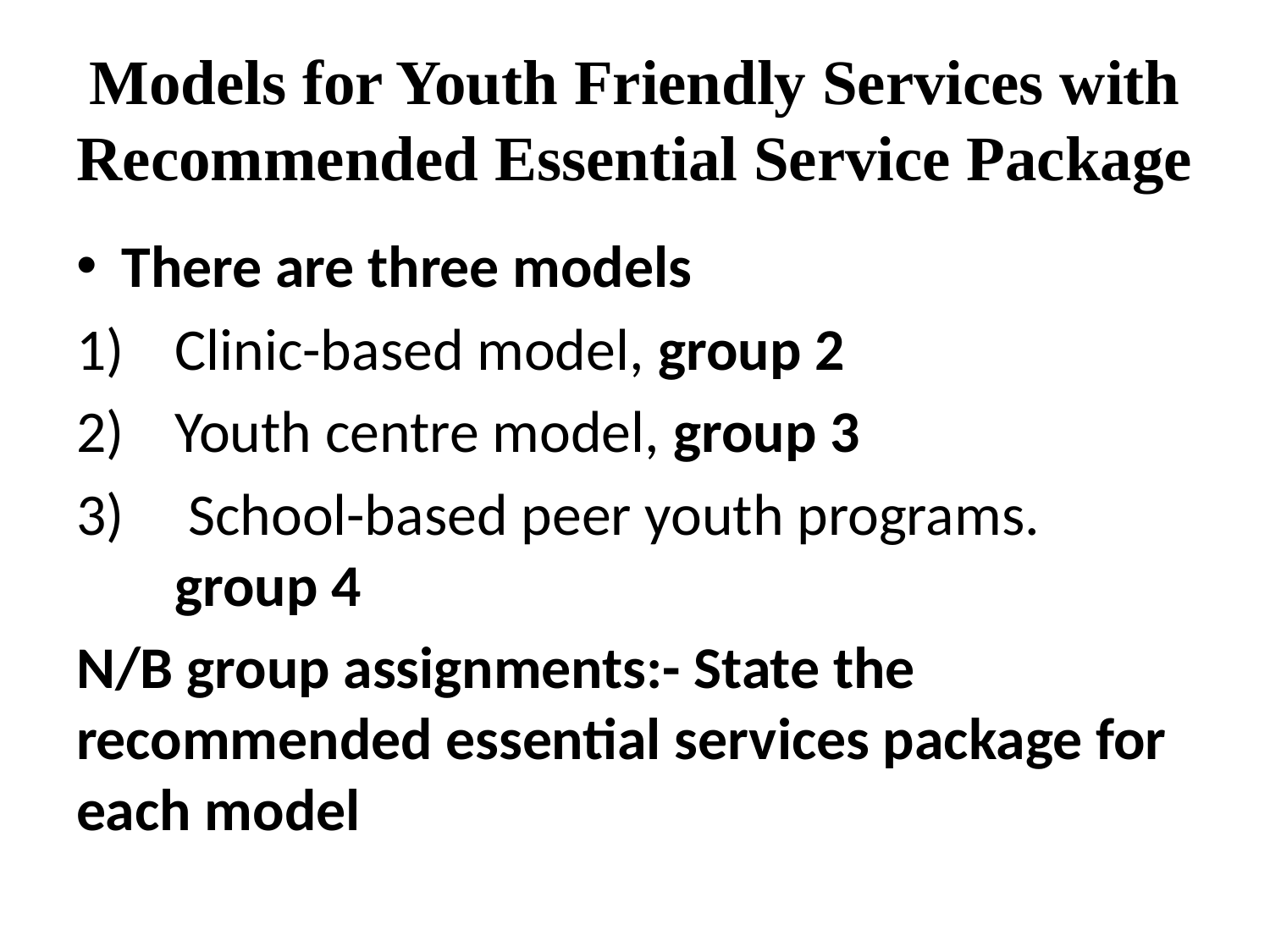

# Models for Youth Friendly Services with Recommended Essential Service Package
There are three models
Clinic-based model, group 2
Youth centre model, group 3
 School-based peer youth programs. group 4
N/B group assignments:- State the recommended essential services package for each model